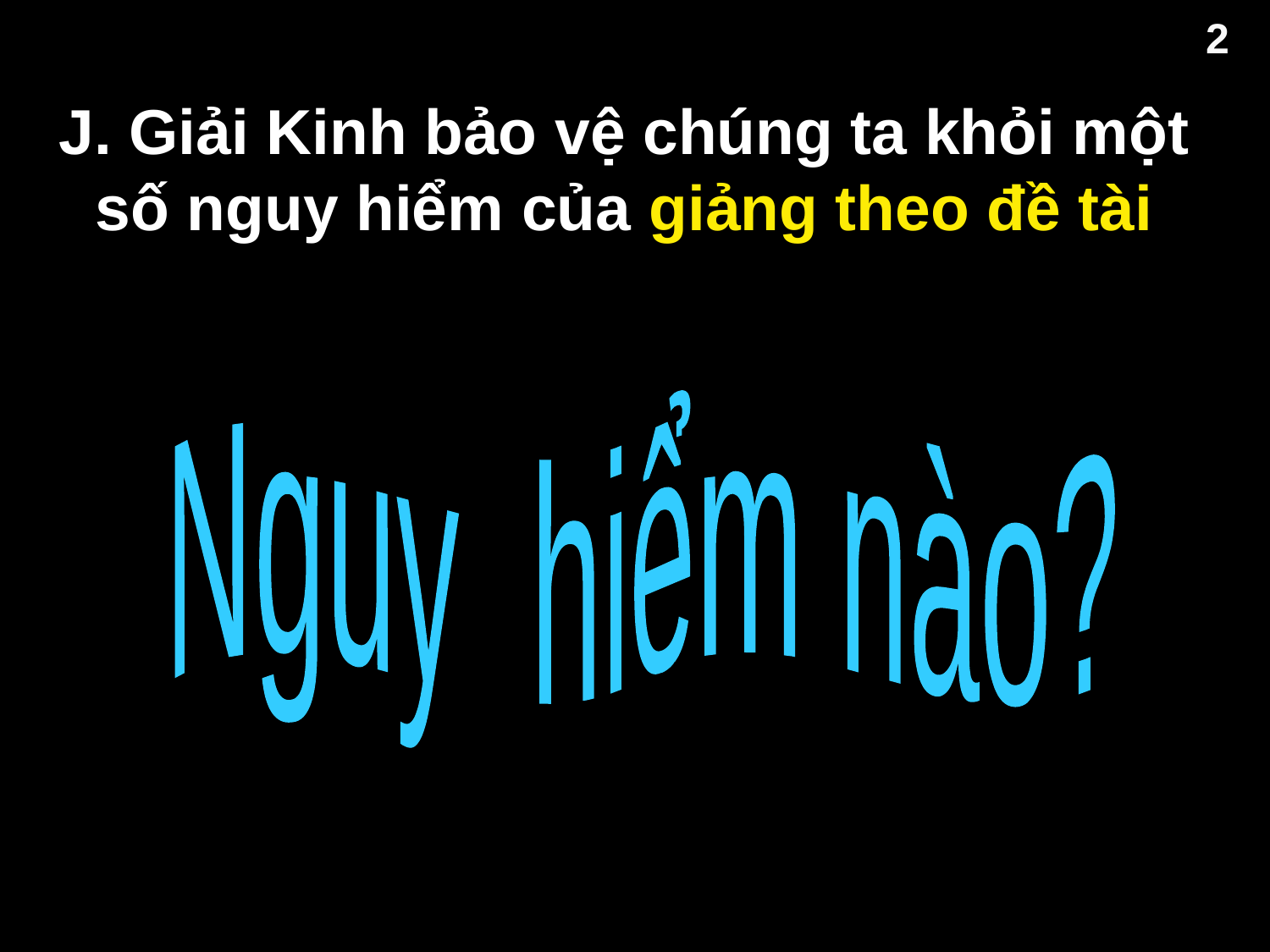

2
# J. Giải Kinh bảo vệ chúng ta khỏi một số nguy hiểm của giảng theo đề tài
Nguy  hiểm nào?